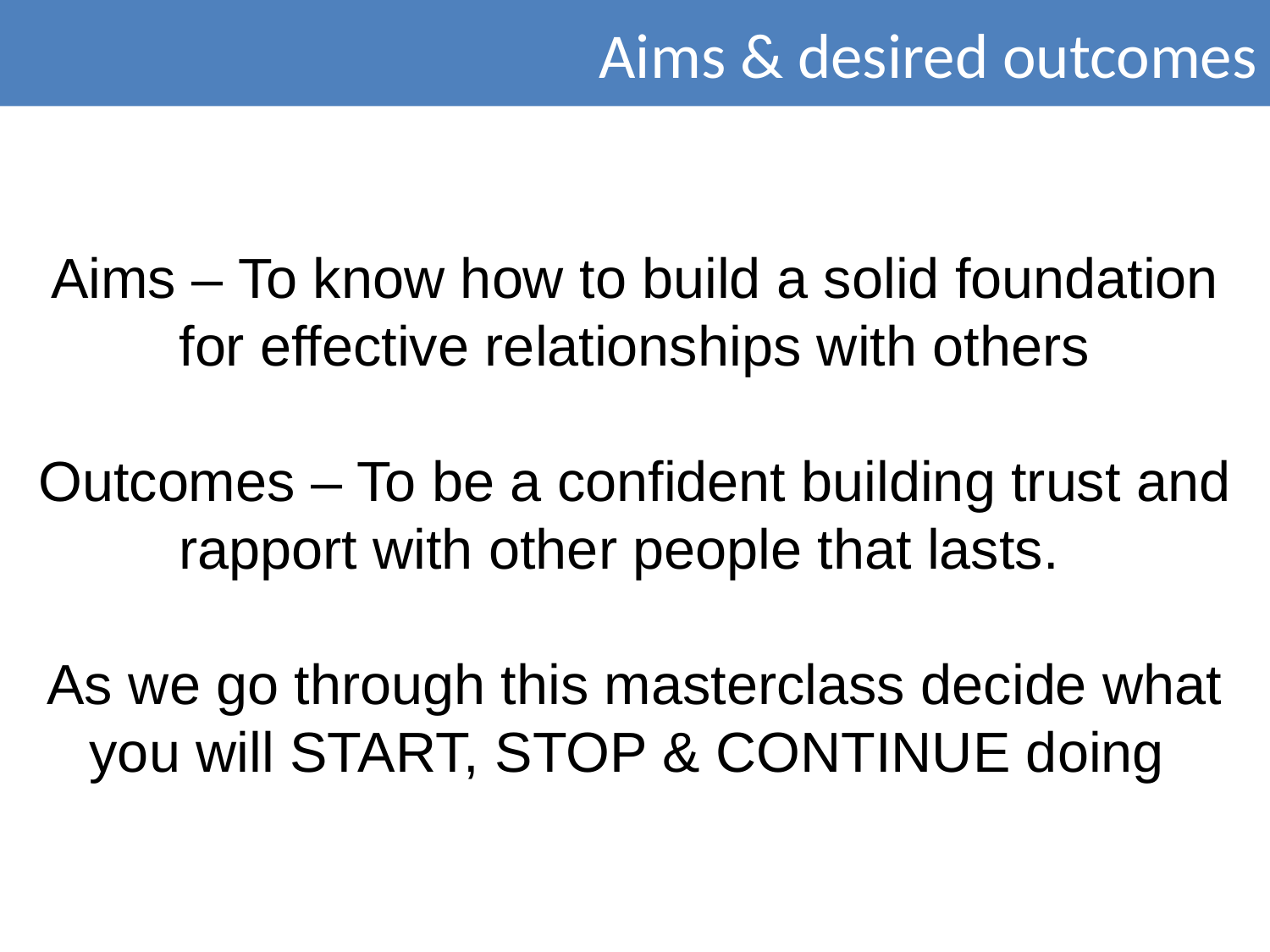

Aims & desired outcomes
Aims – To know how to build a solid foundation for effective relationships with others

Outcomes – To be a confident building trust and rapport with other people that lasts.

As we go through this masterclass decide what you will START, STOP & CONTINUE doing